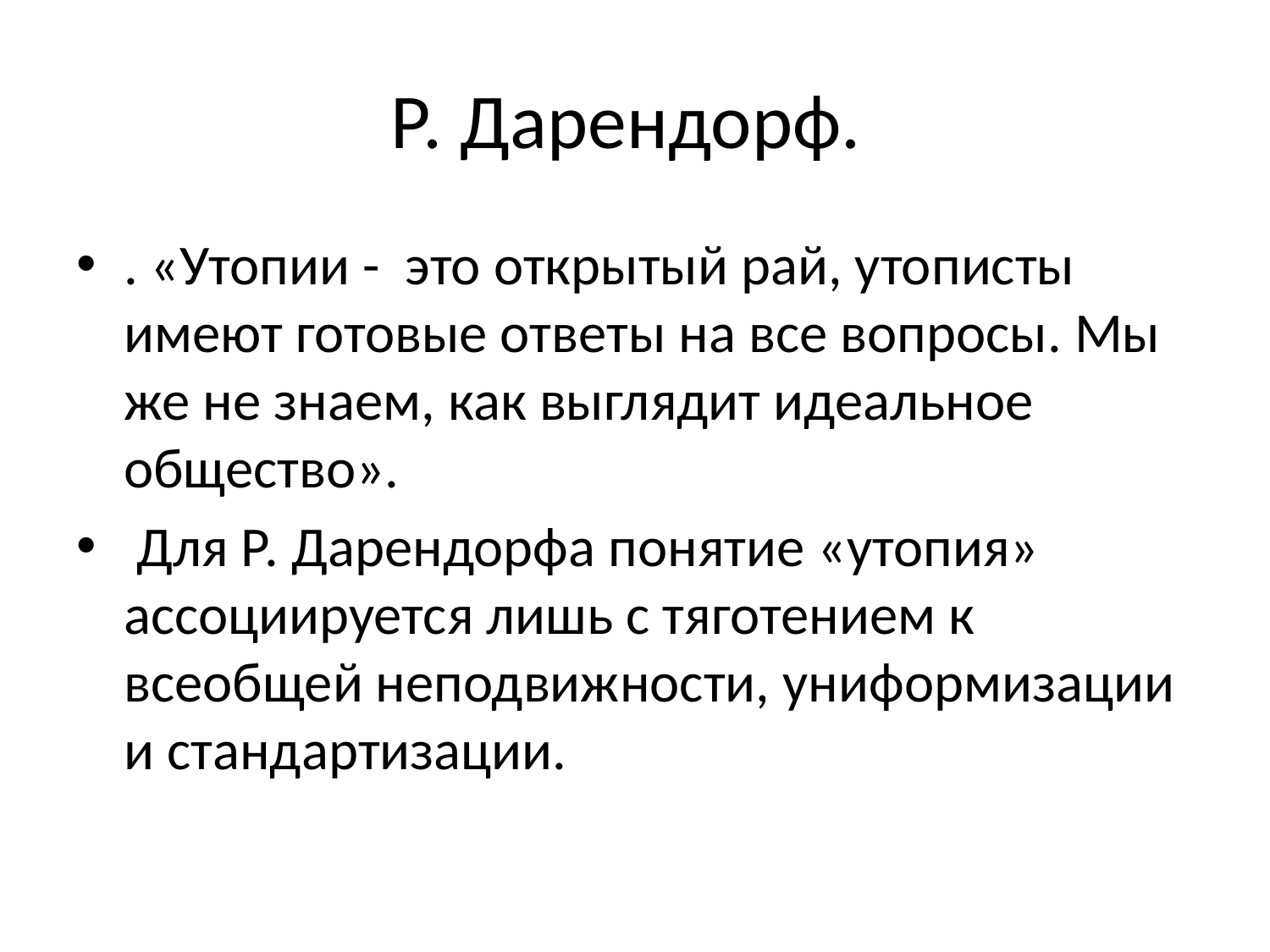

# Р. Дарендорф.
. «Утопии -  это открытый рай, утописты имеют готовые ответы на все вопросы. Мы же не знаем, как выглядит идеальное общество».
 Для Р. Дарендорфа понятие «утопия» ассоциируется лишь с тяготением к всеобщей неподвижности, униформизации и стандартизации.